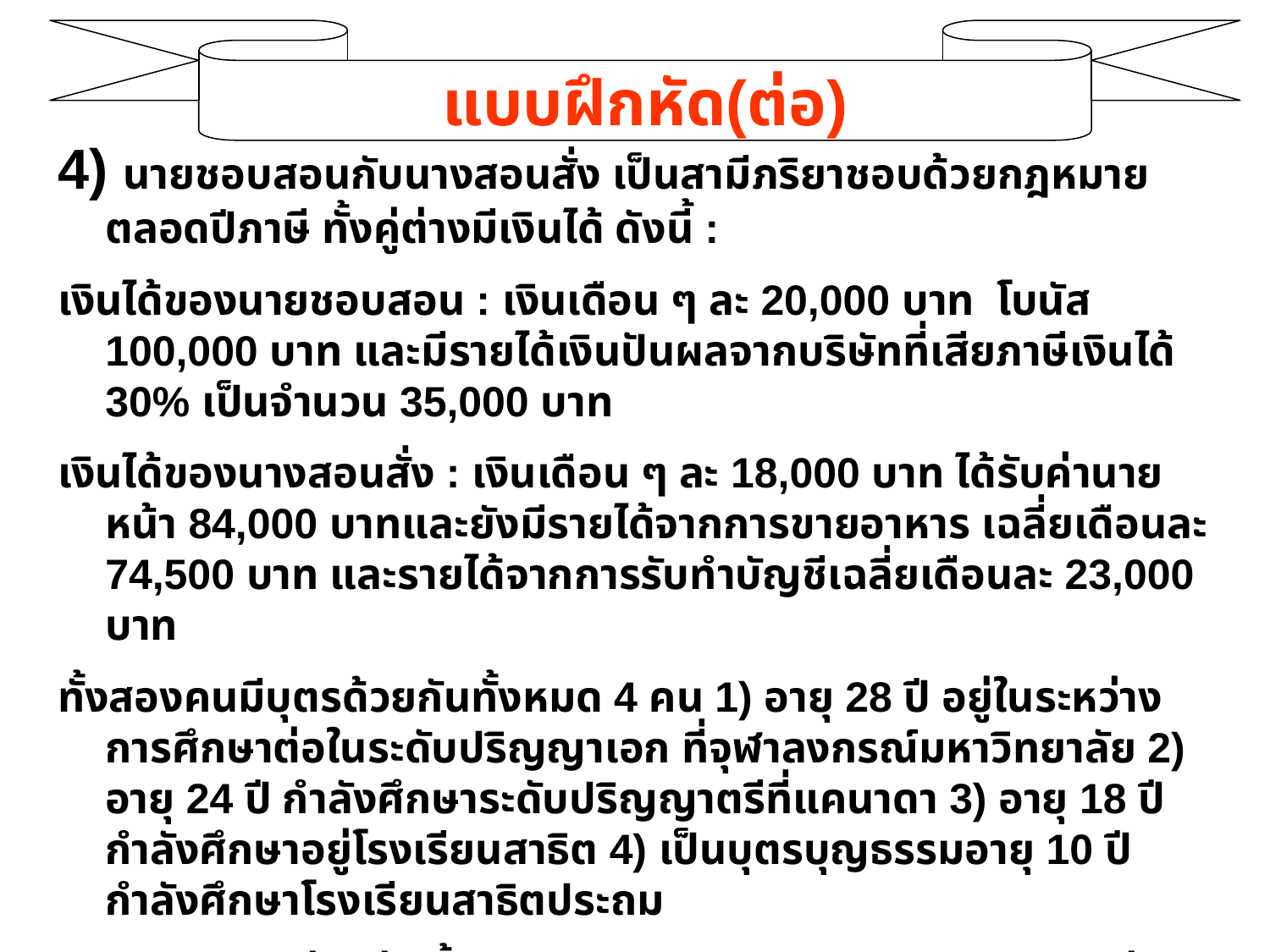

แบบฝึกหัด(ต่อ)
4) นายชอบสอนกับนางสอนสั่ง เป็นสามีภริยาชอบด้วยกฎหมายตลอดปีภาษี ทั้งคู่ต่างมีเงินได้ ดังนี้ :
เงินได้ของนายชอบสอน : เงินเดือน ๆ ละ 20,000 บาท  โบนัส 100,000 บาท และมีรายได้เงินปันผลจากบริษัทที่เสียภาษีเงินได้ 30% เป็นจำนวน 35,000 บาท
เงินได้ของนางสอนสั่ง : เงินเดือน ๆ ละ 18,000 บาท ได้รับค่านายหน้า 84,000 บาทและยังมีรายได้จากการขายอาหาร เฉลี่ยเดือนละ 74,500 บาท และรายได้จากการรับทำบัญชีเฉลี่ยเดือนละ 23,000 บาท
ทั้งสองคนมีบุตรด้วยกันทั้งหมด 4 คน 1) อายุ 28 ปี อยู่ในระหว่างการศึกษาต่อในระดับปริญญาเอก ที่จุฬาลงกรณ์มหาวิทยาลัย 2) อายุ 24 ปี กำลังศึกษาระดับปริญญาตรีที่แคนาดา 3) อายุ 18 ปี กำลังศึกษาอยู่โรงเรียนสาธิต 4) เป็นบุตรบุญธรรมอายุ 10 ปี กำลังศึกษาโรงเรียนสาธิตประถม
 นายชอบสอนจ่ายค่าเบี้ยประกันชีวิตของตนเอง 120,000 บาทต่อปีในเดือนสิงหาคม ต่อมาในเดือนพฤศจิกายนได้บริจาคเงินสนับสนุนการศึกษา 60,000 บาท
นางสอนสั่งจ่ายค่าดอกเบี้ยเงินกู้ยืมเพื่อซื้อบ้าน 80,000 บาทในเดือนเมษายน และได้บริจาคเงินจำนวน 50,000 บาท ให้กับมูลนิธิร่วมกตัญญู ในเดือนกรกฎาคม และจ่ายค่าเบี้ยประกันชีวิตตนเองจำนวน 50,000 บาทในเดือนตุลาคม